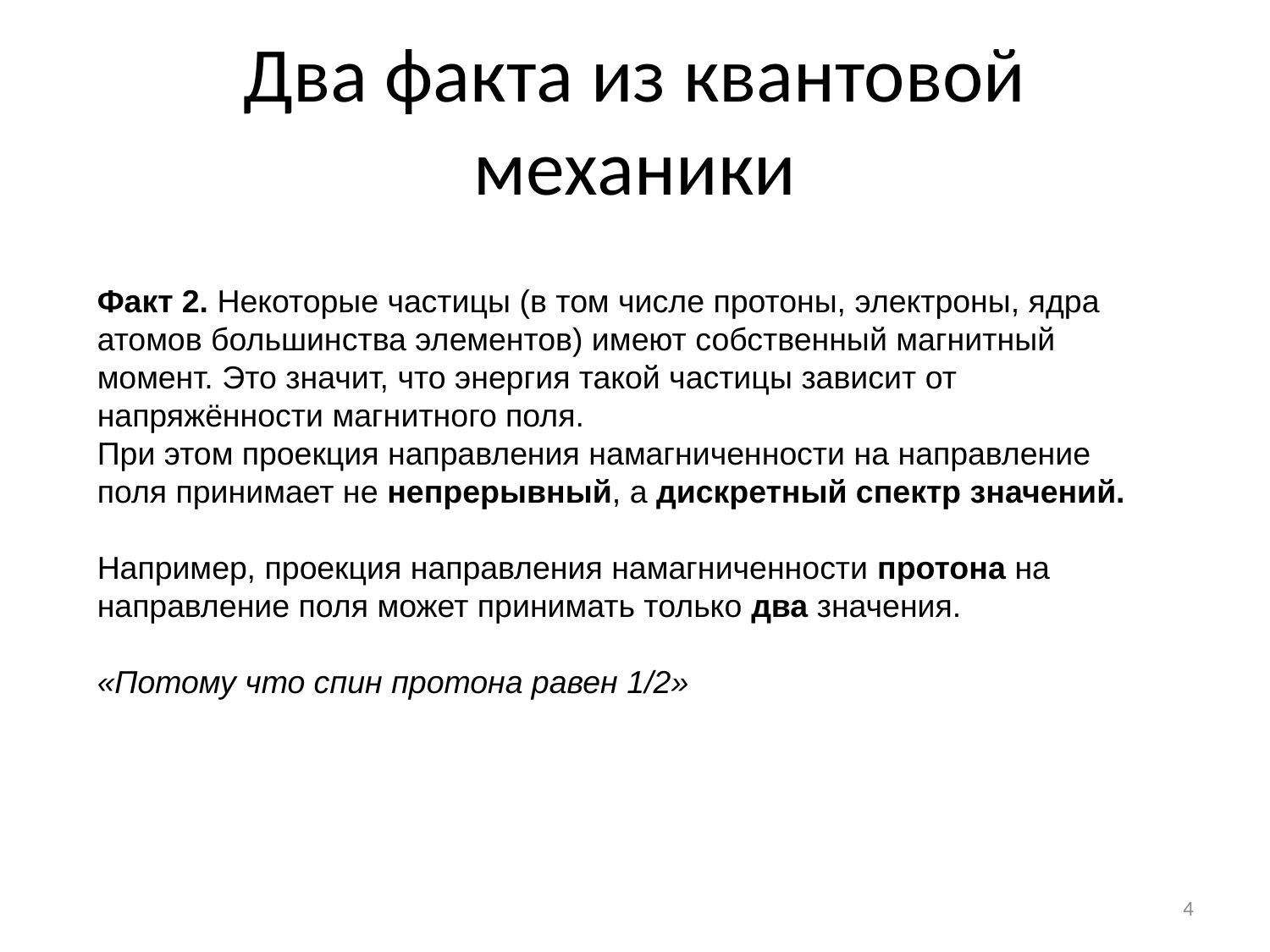

# Два факта из квантовой механики
Факт 2. Некоторые частицы (в том числе протоны, электроны, ядра атомов большинства элементов) имеют собственный магнитный момент. Это значит, что энергия такой частицы зависит от напряжённости магнитного поля.
При этом проекция направления намагниченности на направление поля принимает не непрерывный, а дискретный спектр значений.

Например, проекция направления намагниченности протона на направление поля может принимать только два значения.

«Потому что спин протона равен 1/2»

4